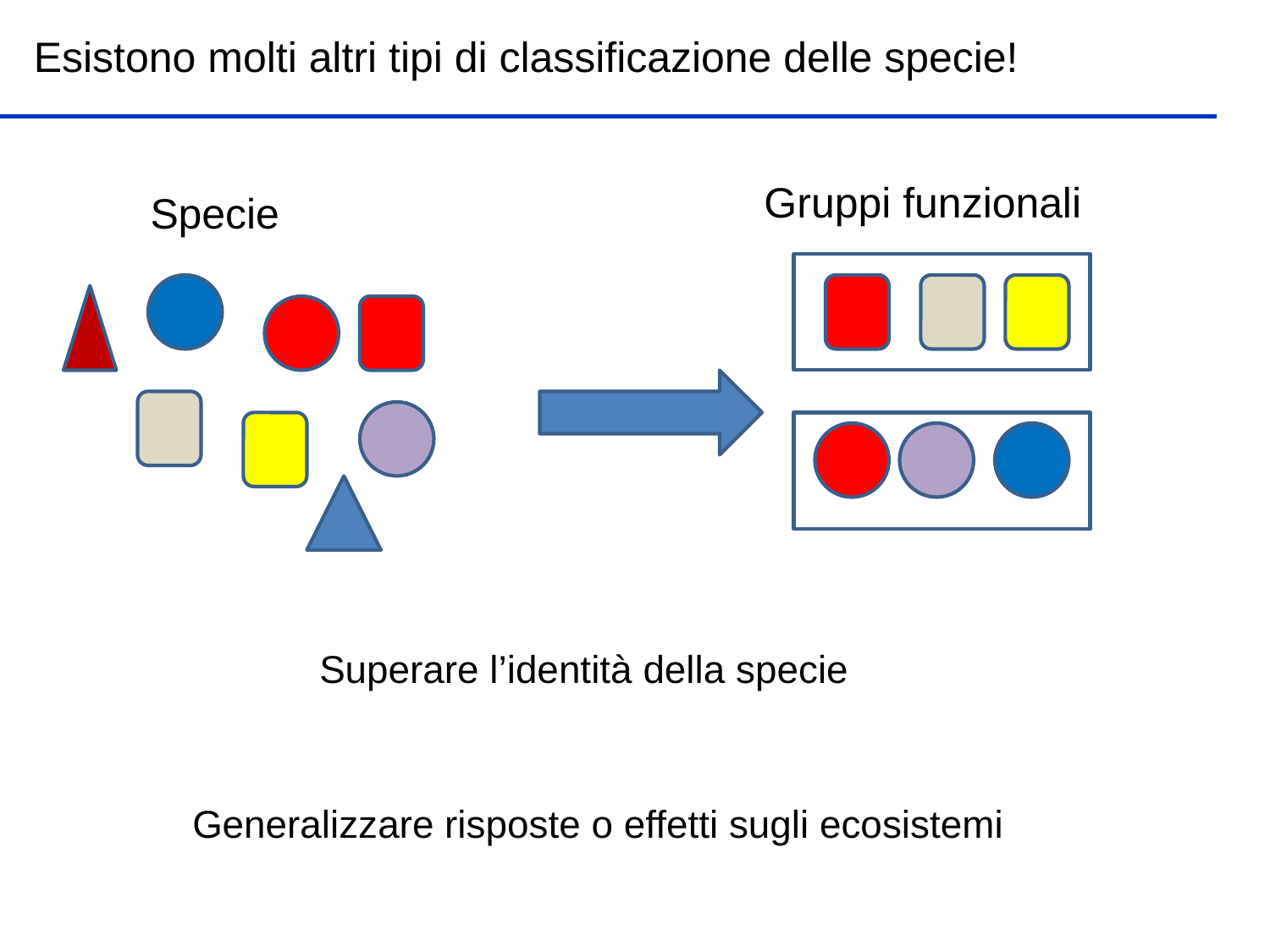

Esistono molti altri tipi di classificazione delle specie!
Gruppi funzionali
Specie

Superare l’identità della specie
Generalizzare risposte o effetti sugli ecosistemi